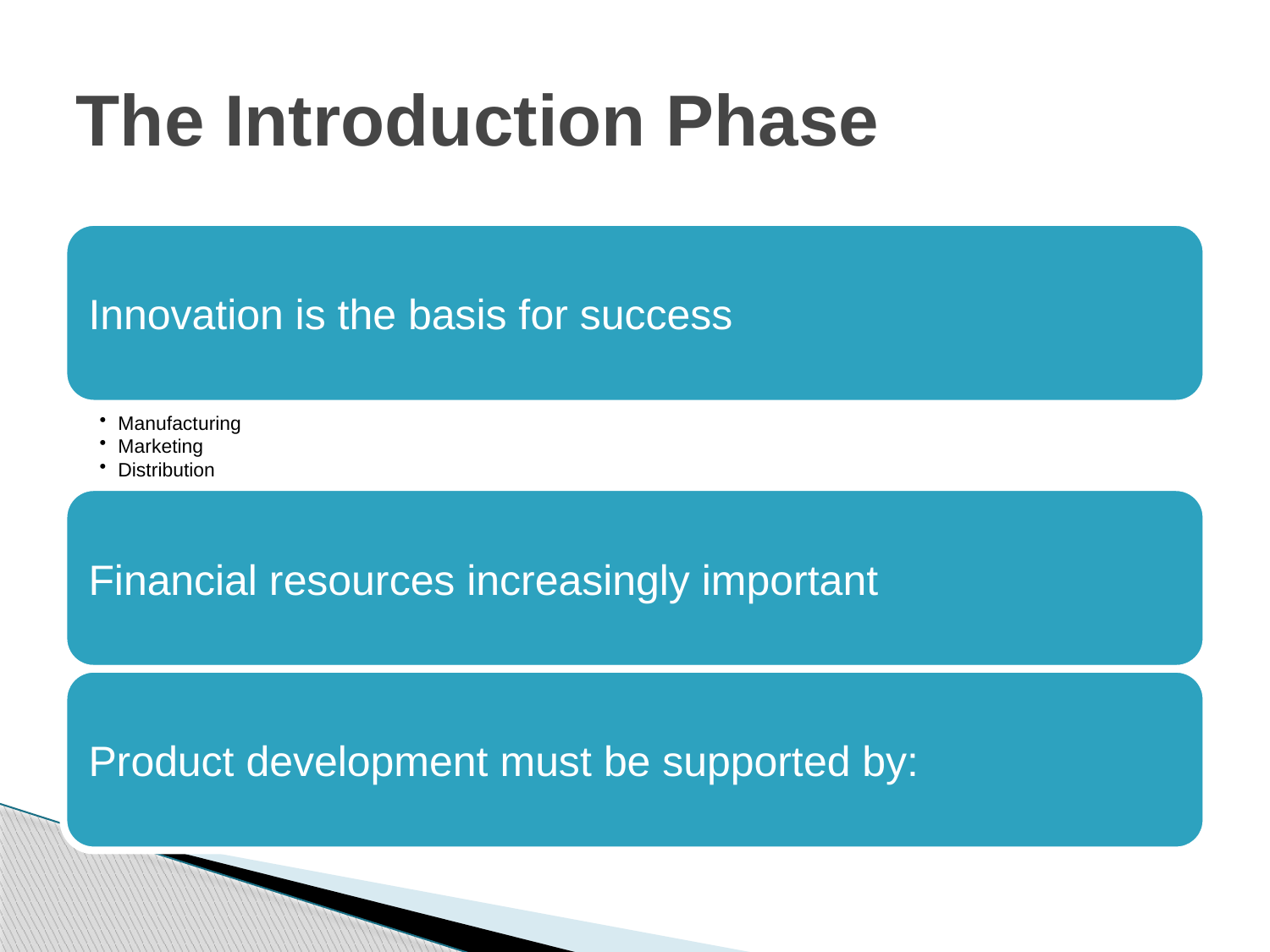

# The Introduction Phase
Innovation is the basis for success
Financial resources increasingly important
Product development must be supported by:
Manufacturing
Marketing
Distribution